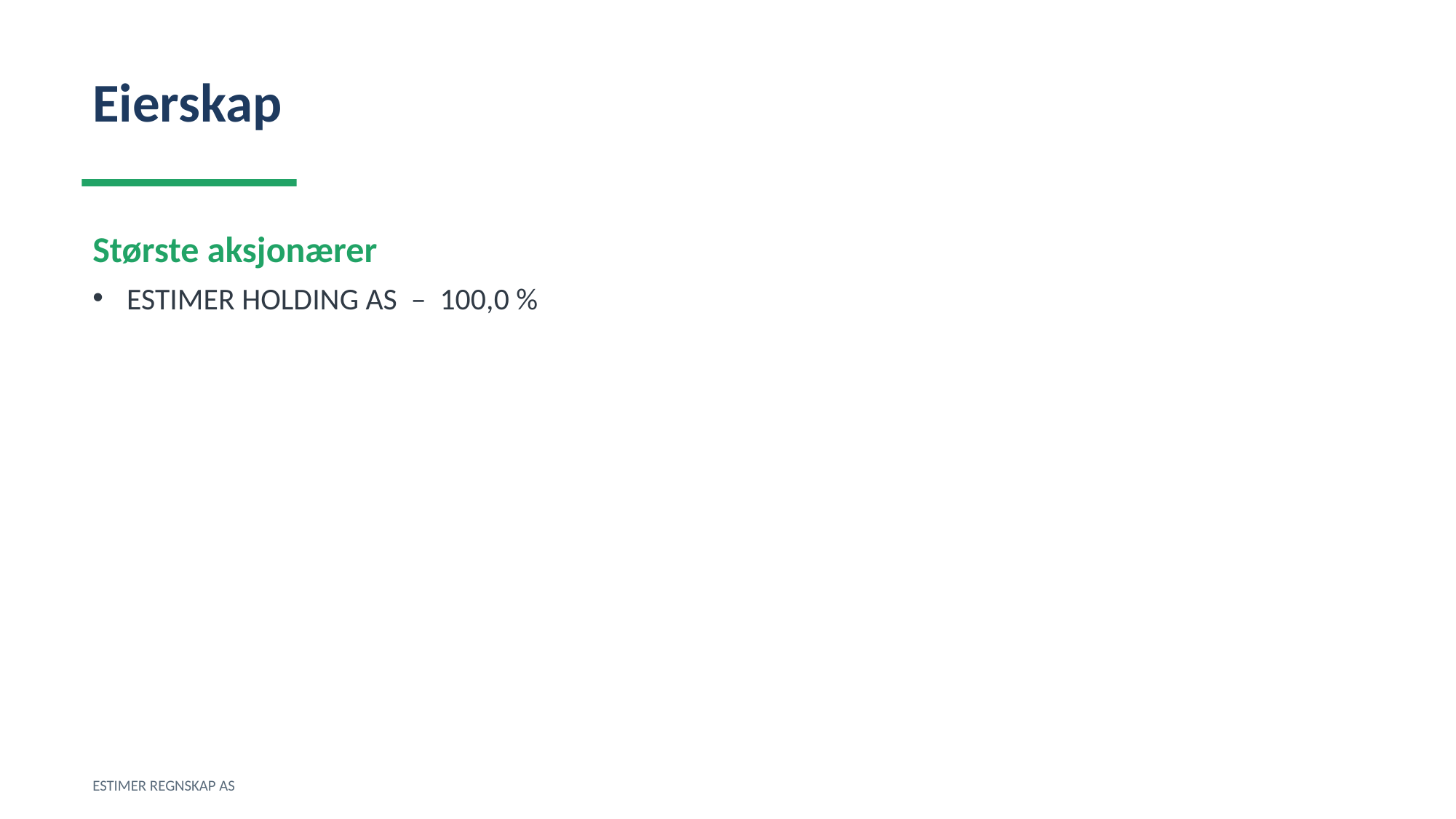

Eierskap

Største aksjonærer
ESTIMER HOLDING AS  –  100,0 %
ESTIMER REGNSKAP AS